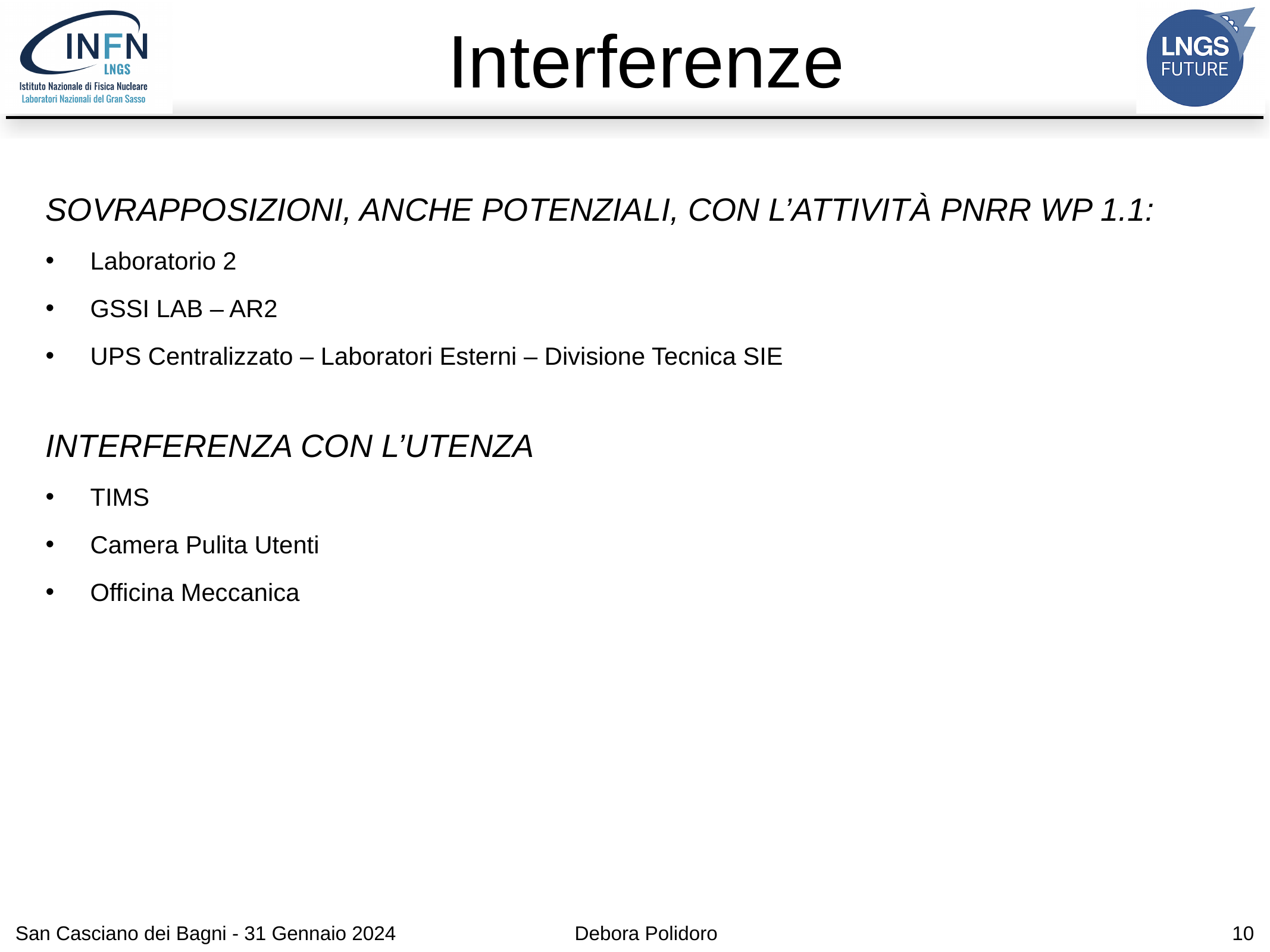

# Interferenze
SOVRAPPOSIZIONI, ANCHE POTENZIALI, CON L’ATTIVITÀ PNRR WP 1.1:
Laboratorio 2
GSSI LAB – AR2
UPS Centralizzato – Laboratori Esterni – Divisione Tecnica SIE
INTERFERENZA CON L’UTENZA
TIMS
Camera Pulita Utenti
Officina Meccanica
10